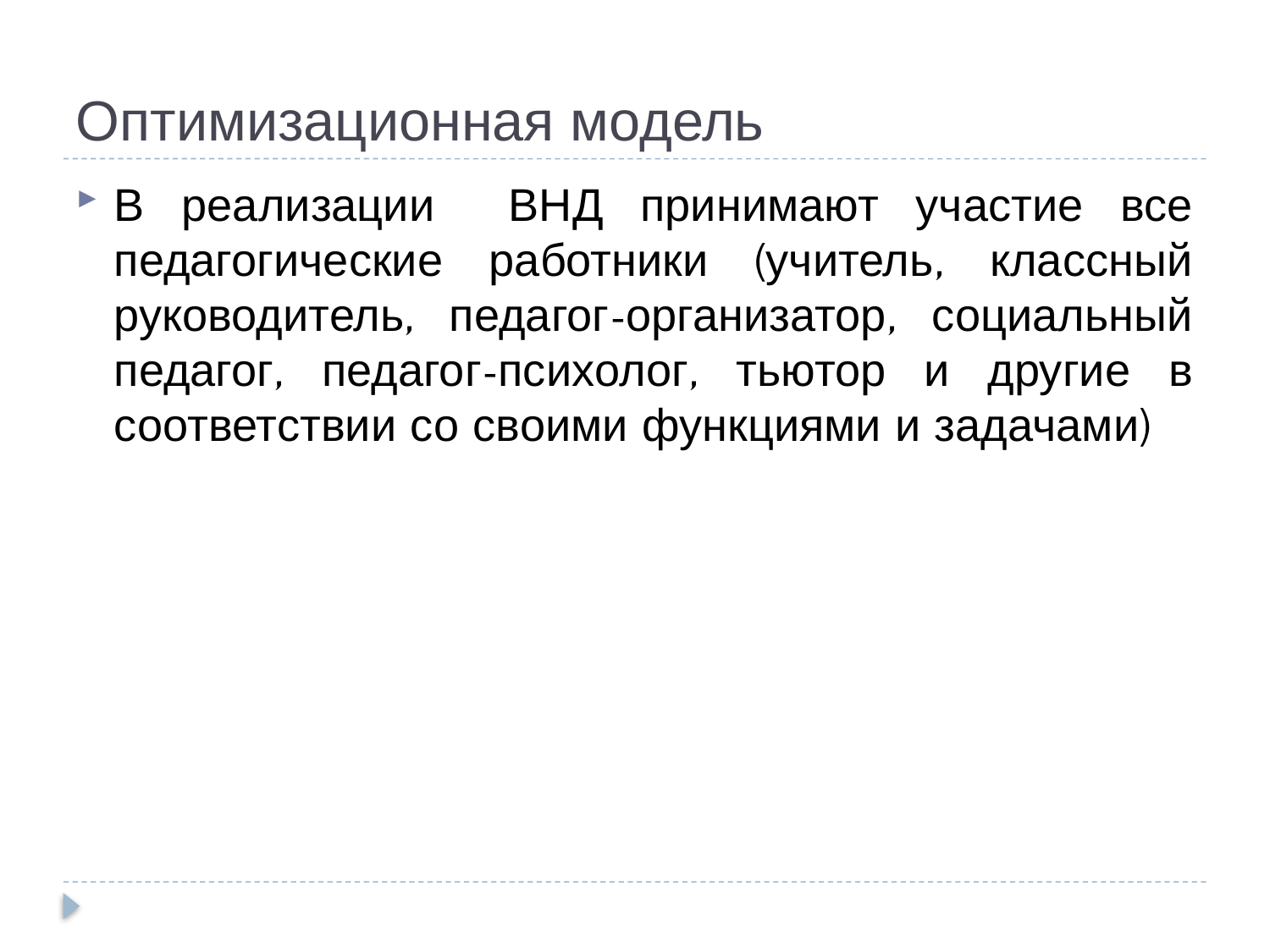

# Оптимизационная модель
В реализации  ВНД принимают участие все педагогические работники (учитель, классный руководитель, педагог-организатор, социальный педагог, педагог-психолог, тьютор и другие в соответствии со своими функциями и задачами)